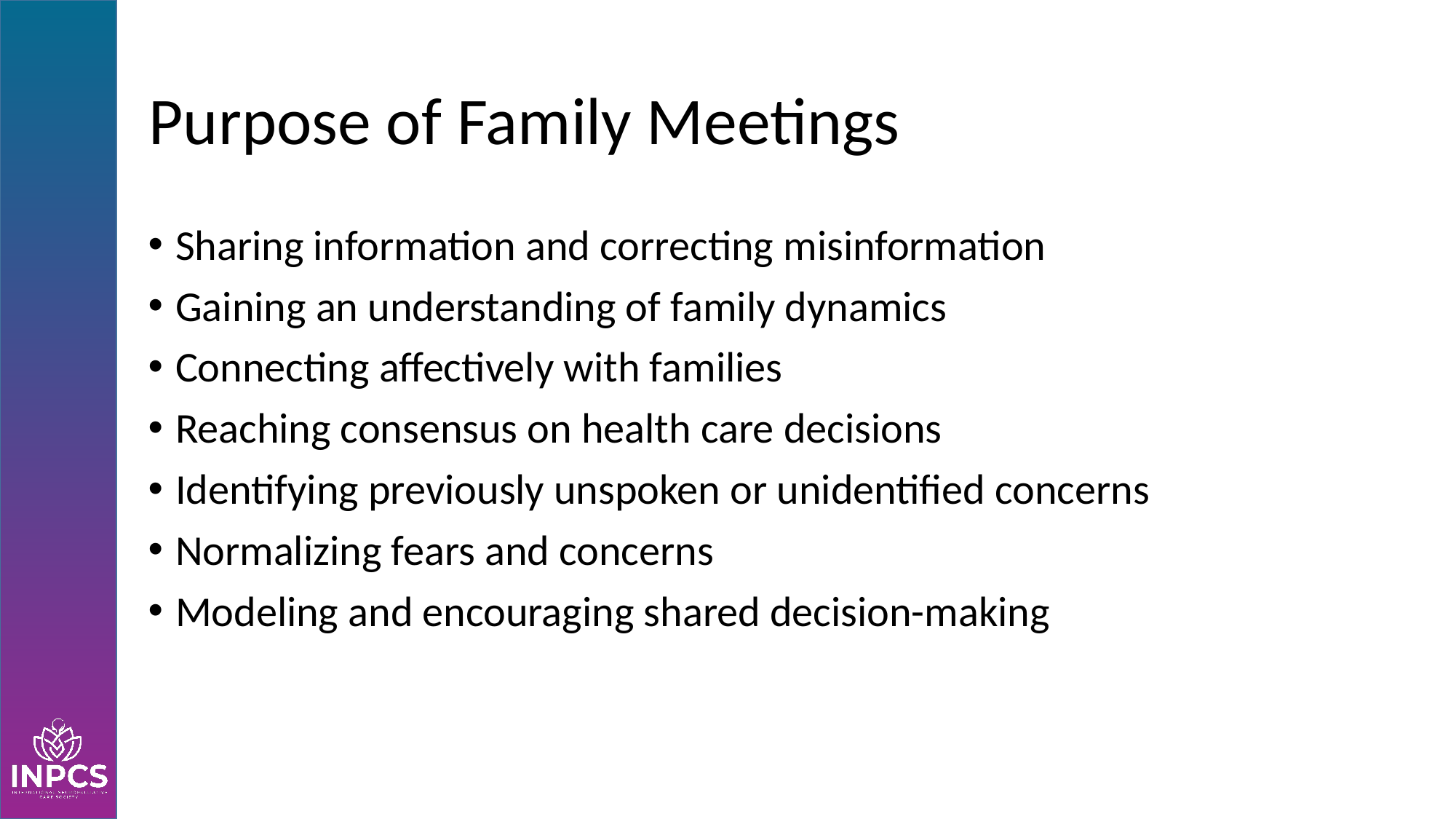

# Purpose of Family Meetings
Sharing information and correcting misinformation
Gaining an understanding of family dynamics
Connecting affectively with families
Reaching consensus on health care decisions
Identifying previously unspoken or unidentified concerns
Normalizing fears and concerns
Modeling and encouraging shared decision-making